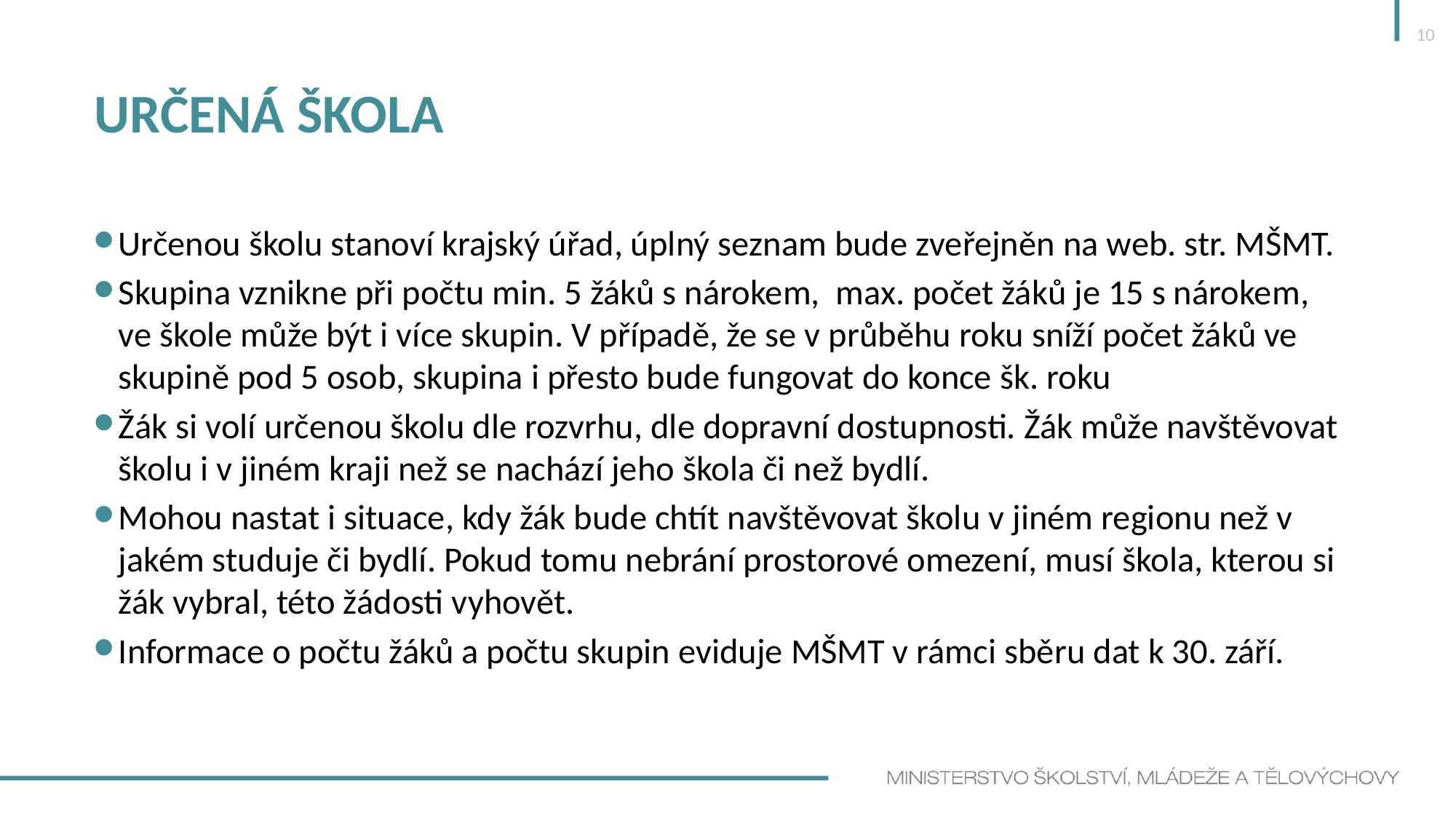

10
# URČENá škola

Určenou školu stanoví krajský úřad, úplný seznam bude zveřejněn na web. str. MŠMT.
Skupina vznikne při počtu min. 5 žáků s nárokem,  max. počet žáků je 15 s nárokem, ve škole může být i více skupin. V případě, že se v průběhu roku sníží počet žáků ve skupině pod 5 osob, skupina i přesto bude fungovat do konce šk. roku
Žák si volí určenou školu dle rozvrhu, dle dopravní dostupnosti. Žák může navštěvovat školu i v jiném kraji než se nachází jeho škola či než bydlí.
Mohou nastat i situace, kdy žák bude chtít navštěvovat školu v jiném regionu než v jakém studuje či bydlí. Pokud tomu nebrání prostorové omezení, musí škola, kterou si žák vybral, této žádosti vyhovět.
Informace o počtu žáků a počtu skupin eviduje MŠMT v rámci sběru dat k 30. září.